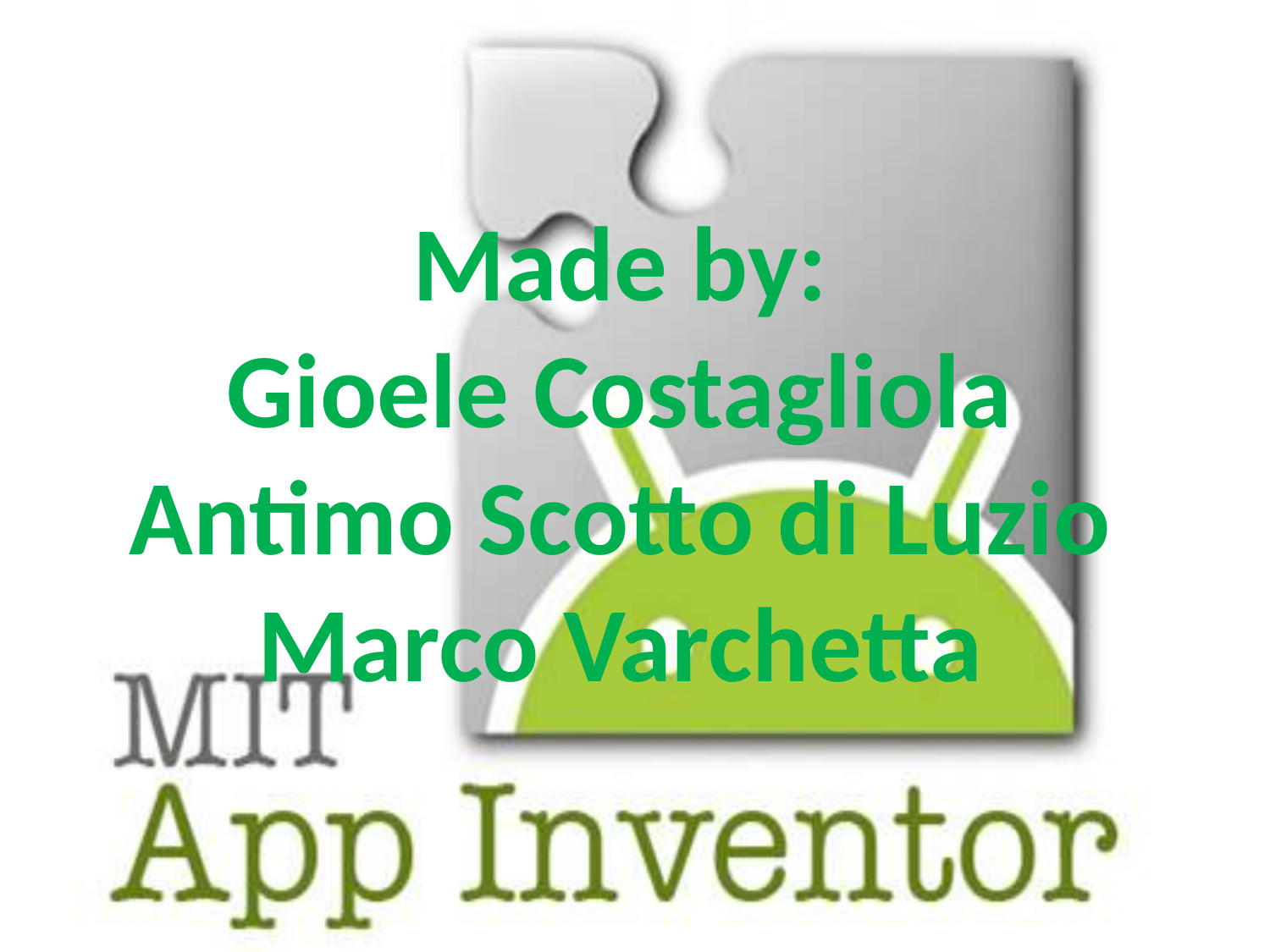

Made by:
Gioele Costagliola
Antimo Scotto di Luzio
Marco Varchetta